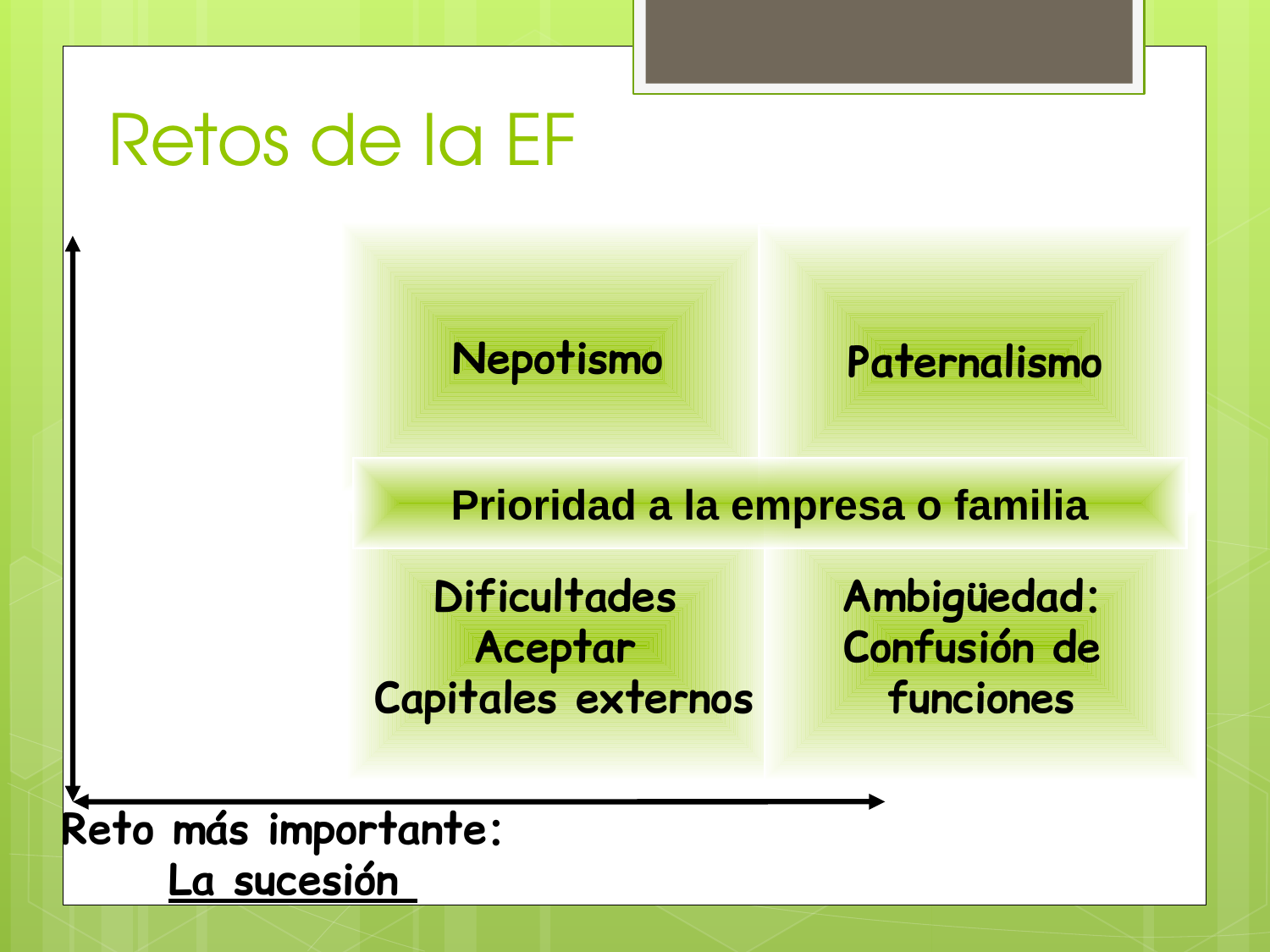

Retos de la EF
Nepotismo
Paternalismo

Prioridad a la empresa o familia
Dificultades
Aceptar
Capitales externos
Ambigüedad:
Confusión de
funciones
Reto más importante:  La sucesión